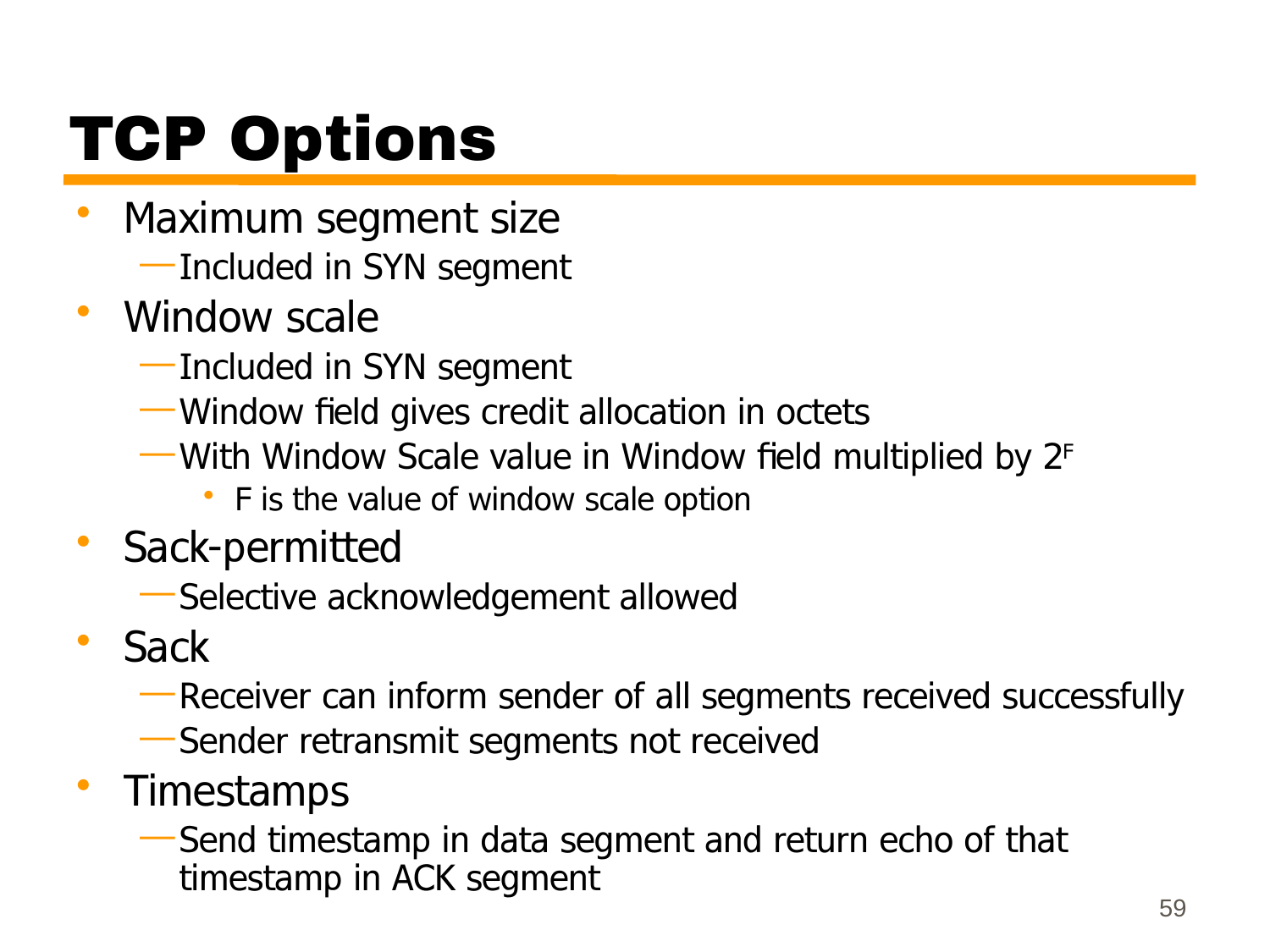

# TCP Options
Maximum segment size
Included in SYN segment
Window scale
Included in SYN segment
Window field gives credit allocation in octets
With Window Scale value in Window field multiplied by 2F
F is the value of window scale option
Sack-permitted
Selective acknowledgement allowed
Sack
Receiver can inform sender of all segments received successfully
Sender retransmit segments not received
Timestamps
Send timestamp in data segment and return echo of that timestamp in ACK segment
59